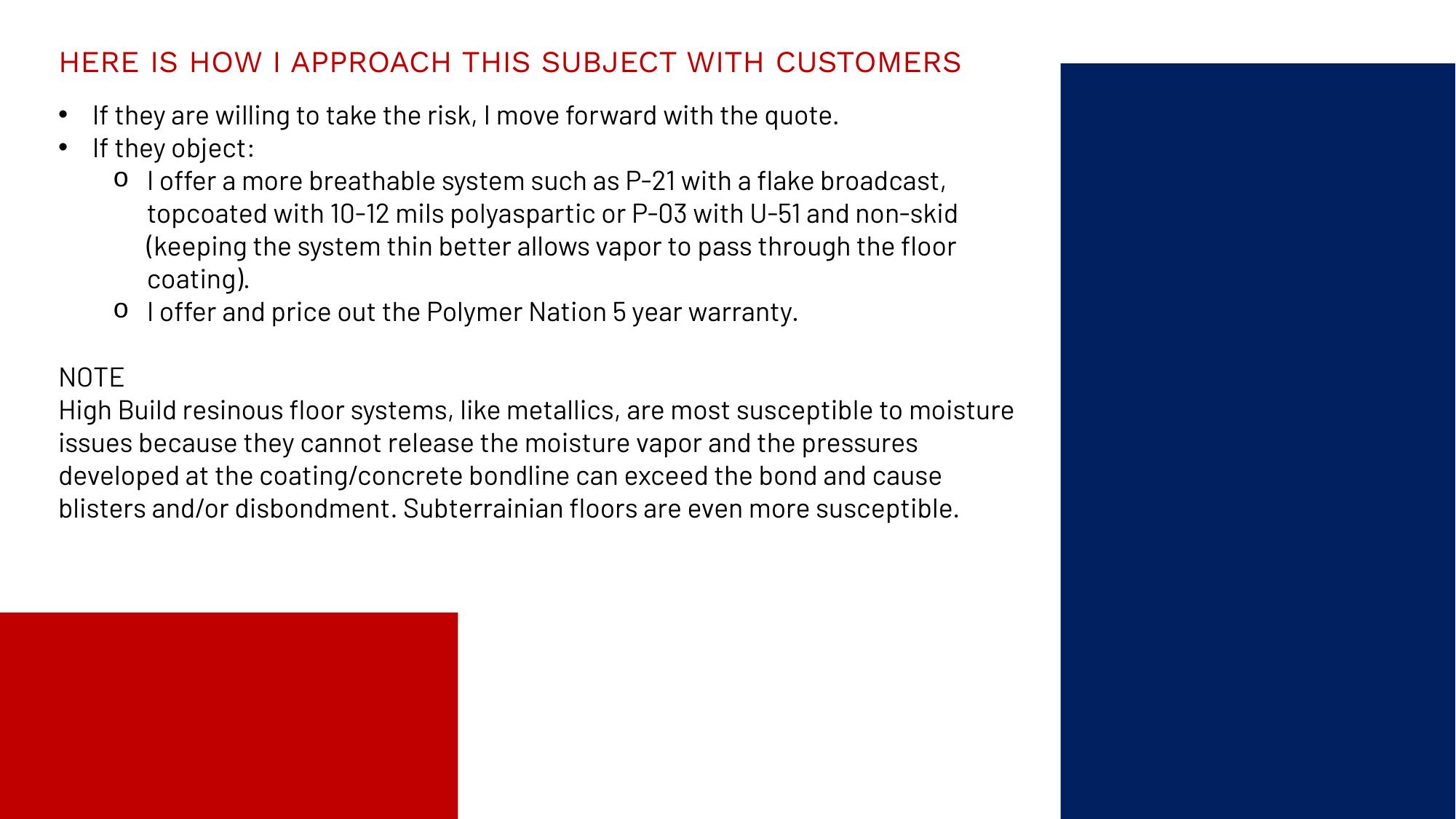

HERE IS HOW I APPROACH THIS SUBJECT WITH CUSTOMERS
If they are willing to take the risk, I move forward with the quote.
If they object:
I offer a more breathable system such as P-21 with a flake broadcast, topcoated with 10-12 mils polyaspartic or P-03 with U-51 and non-skid (keeping the system thin better allows vapor to pass through the floor coating).
I offer and price out the Polymer Nation 5 year warranty.

NOTE
High Build resinous floor systems, like metallics, are most susceptible to moisture issues because they cannot release the moisture vapor and the pressures developed at the coating/concrete bondline can exceed the bond and cause blisters and/or disbondment. Subterrainian floors are even more susceptible.